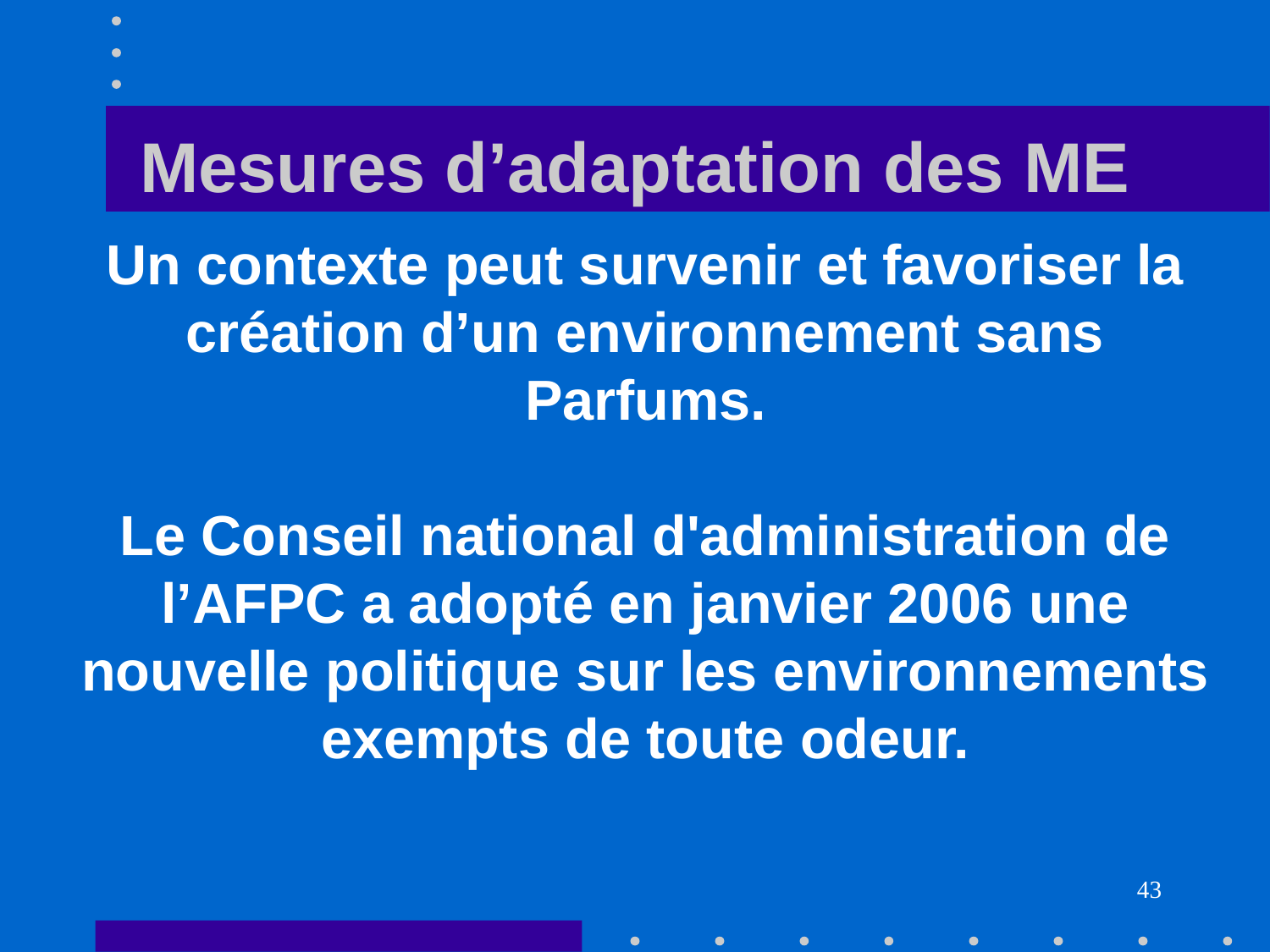

# Mesures d’adaptation des ME
Un contexte peut survenir et favoriser la
création d’un environnement sans
Parfums.

Le Conseil national d'administration de l’AFPC a adopté en janvier 2006 une nouvelle politique sur les environnements
exempts de toute odeur.

43